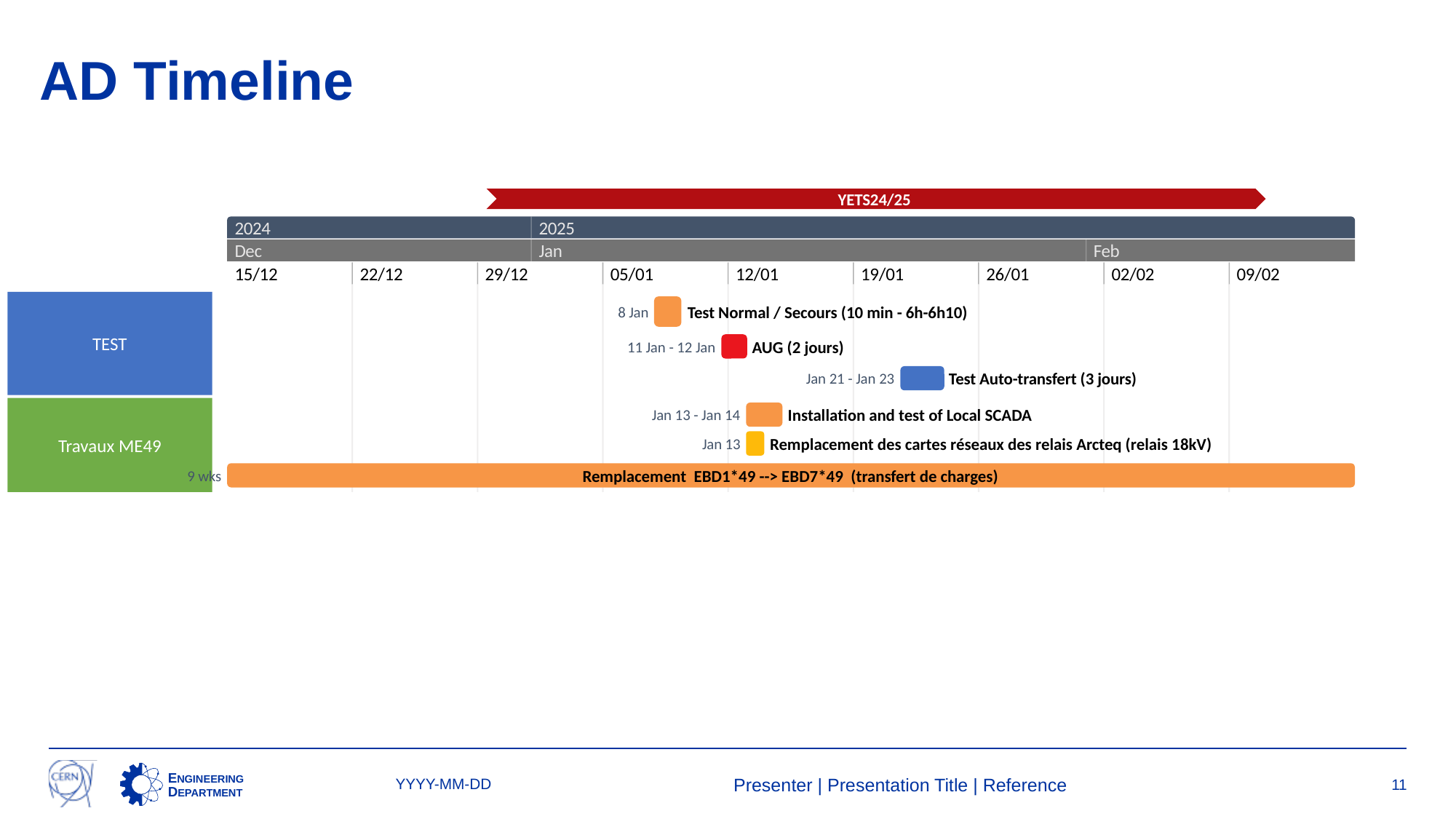

Dec 15 - Feb 15

2024
2025

AD Timeline
Dec 29 - Feb 10
Today

YETS24/25
2024
2025

Dec
Jan
Feb

15/12
22/12
29/12
05/01
12/01
19/01
26/01
02/02
09/02

6.2 wks

Test Normal / Secours (10 min - 6h-6h10)
8 Jan
TEST

AUG (2 jours)
11 Jan - 12 Jan

Test Auto-transfert (3 jours)
Jan 21 - Jan 23
1.4 days
0.3 wks

Installation and test of Local SCADA
Jan 13 - Jan 14
2 days

Remplacement des cartes réseaux des relais Arcteq (relais 18kV)
Travaux ME49
Jan 13
1 day

Remplacement  EBD1*49 --> EBD7*49  (transfert de charges)
9 wks
YYYY-MM-DD
Presenter | Presentation Title | Reference
11